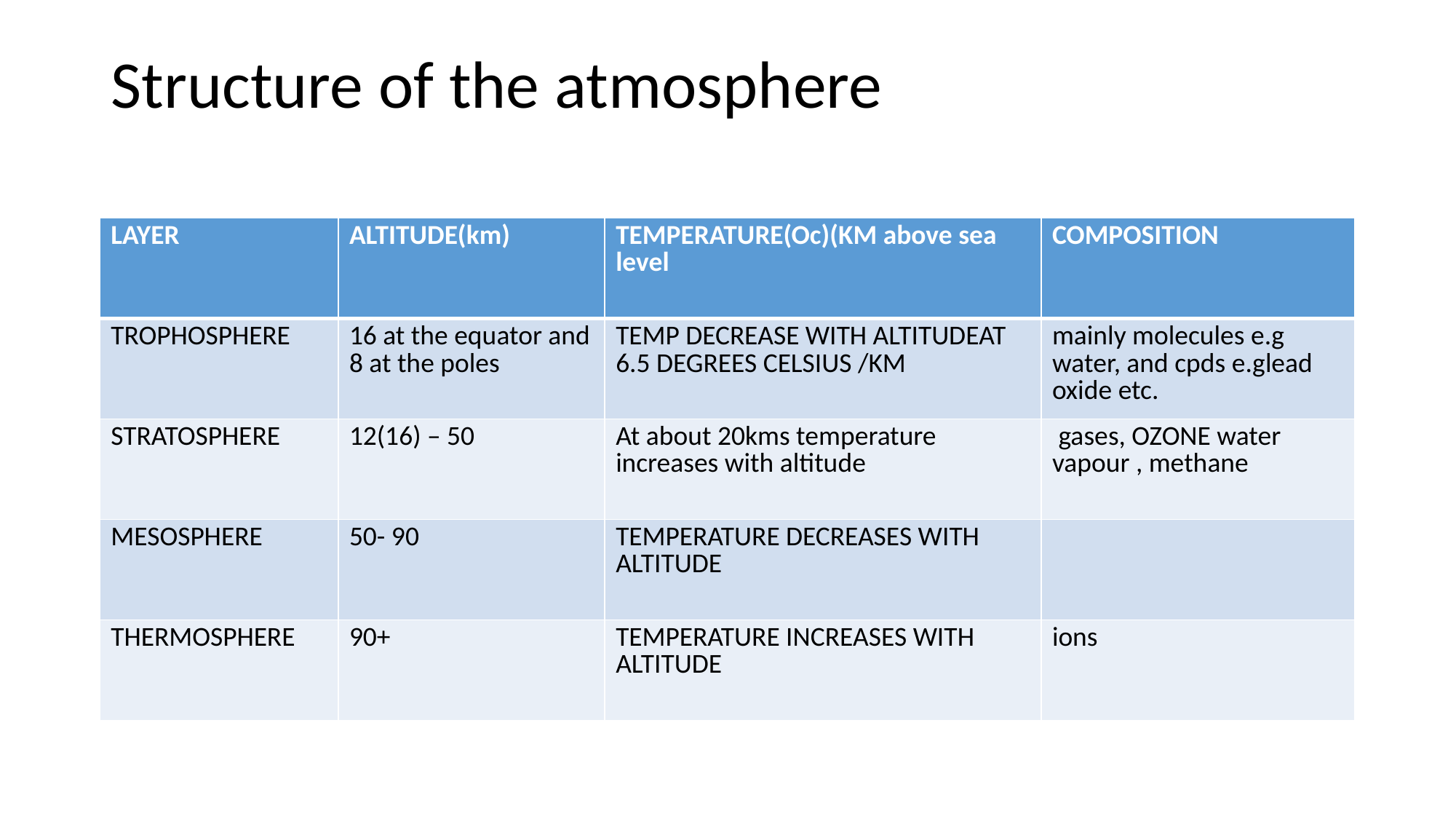

# Structure of the atmosphere
| LAYER | ALTITUDE(km) | TEMPERATURE(Oc)(KM above sea level | COMPOSITION |
| --- | --- | --- | --- |
| TROPHOSPHERE | 16 at the equator and 8 at the poles | TEMP DECREASE WITH ALTITUDEAT 6.5 DEGREES CELSIUS /KM | mainly molecules e.g water, and cpds e.glead oxide etc. |
| STRATOSPHERE | 12(16) – 50 | At about 20kms temperature increases with altitude | gases, OZONE water vapour , methane |
| MESOSPHERE | 50- 90 | TEMPERATURE DECREASES WITH ALTITUDE |  |
| THERMOSPHERE | 90+ | TEMPERATURE INCREASES WITH ALTITUDE | ions |